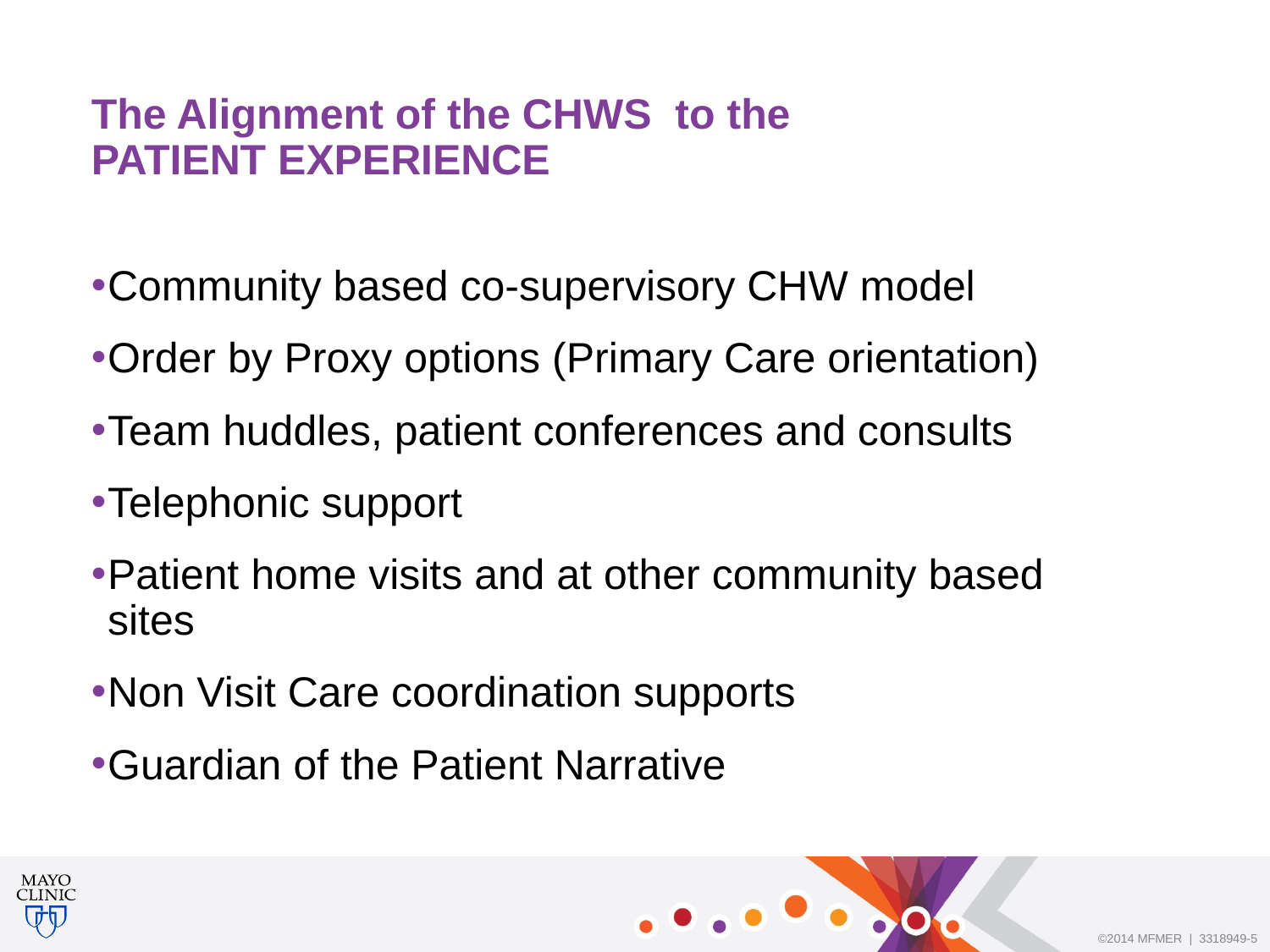

# The Alignment of the CHWS  to the PATIENT EXPERIENCE
Community based co-supervisory CHW model
Order by Proxy options (Primary Care orientation)
Team huddles, patient conferences and consults
Telephonic support
Patient home visits and at other community based sites
Non Visit Care coordination supports
Guardian of the Patient Narrative